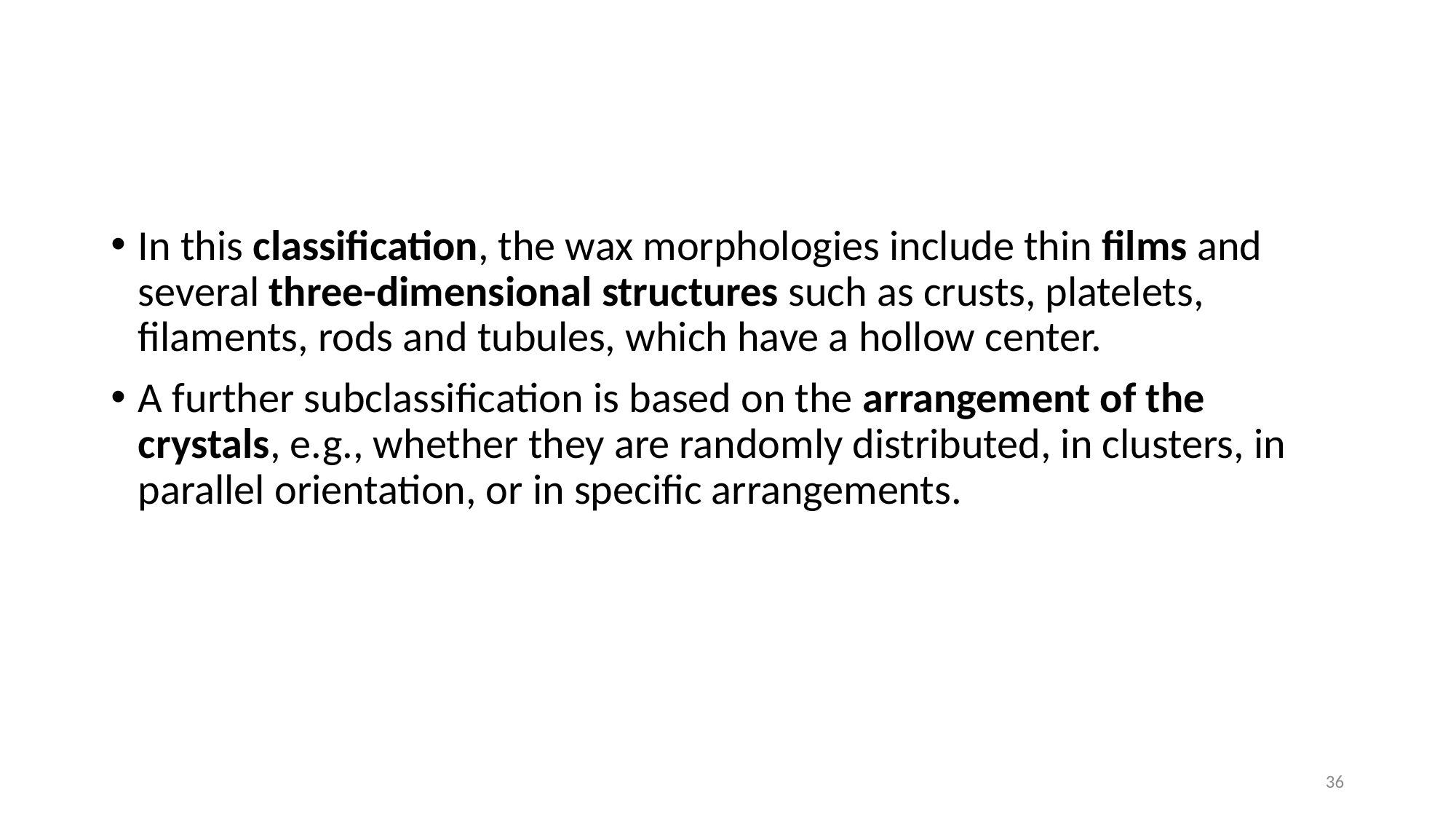

#
In this classification, the wax morphologies include thin films and several three-dimensional structures such as crusts, platelets, filaments, rods and tubules, which have a hollow center.
A further subclassification is based on the arrangement of the crystals, e.g., whether they are randomly distributed, in clusters, in parallel orientation, or in specific arrangements.

36